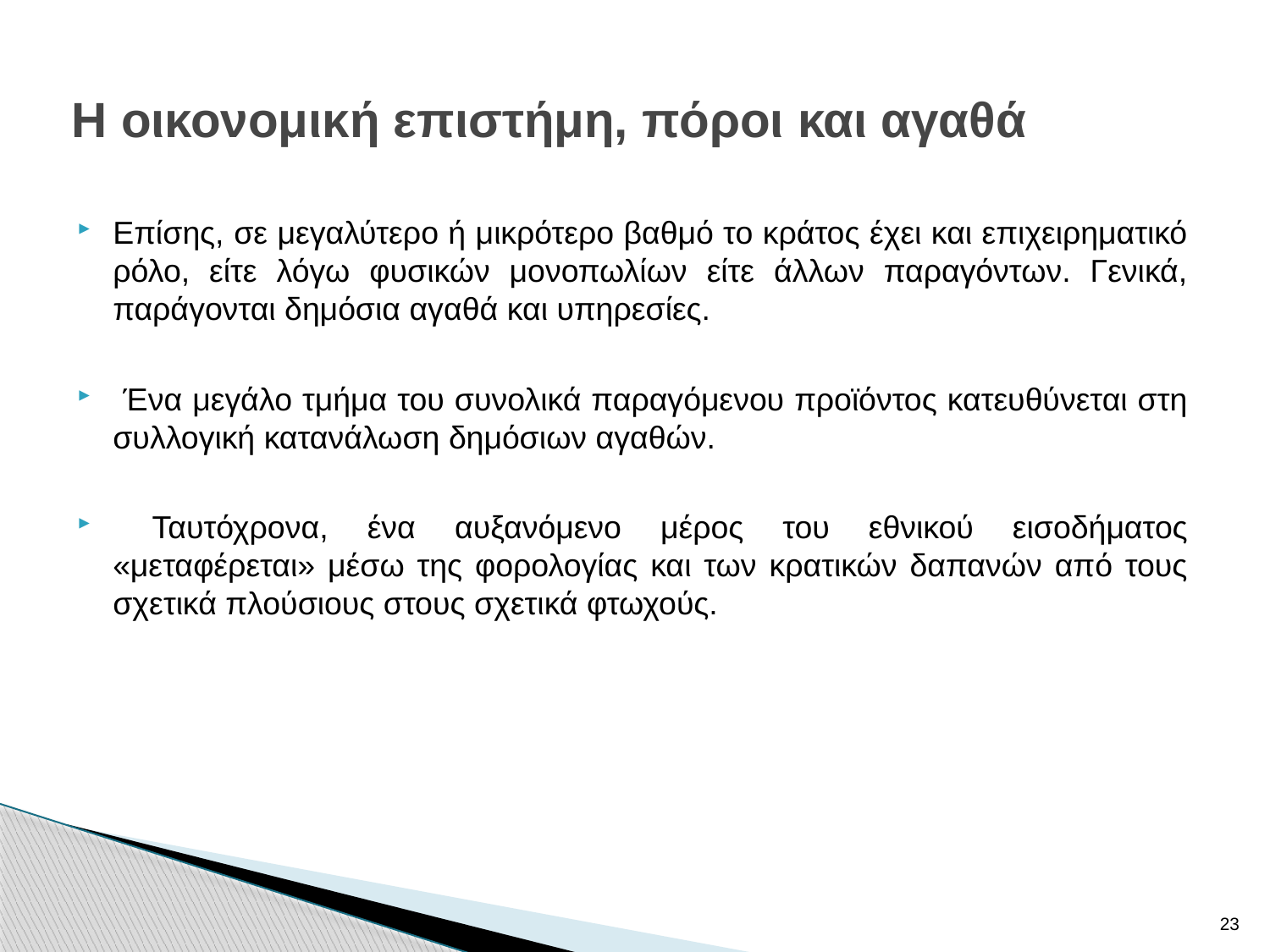

# Η οικονομική επιστήμη, πόροι και αγαθά
Επίσης, σε μεγαλύτερο ή μικρότερο βαθμό το κράτος έχει και επιχειρηματικό ρόλο, είτε λόγω φυσικών μονοπωλίων είτε άλλων παραγόντων. Γενικά, παράγονται δημόσια αγαθά και υπηρεσίες.

 Ένα μεγάλο τμήμα του συνολικά παραγόμενου προϊόντος κατευθύνεται στη συλλογική κατανάλωση δημόσιων αγαθών.

 Ταυτόχρονα, ένα αυξανόμενο μέρος του εθνικού εισοδήματος «μεταφέρεται» μέσω της φορολογίας και των κρατικών δαπανών από τους σχετικά πλούσιους στους σχετικά φτωχούς.
23